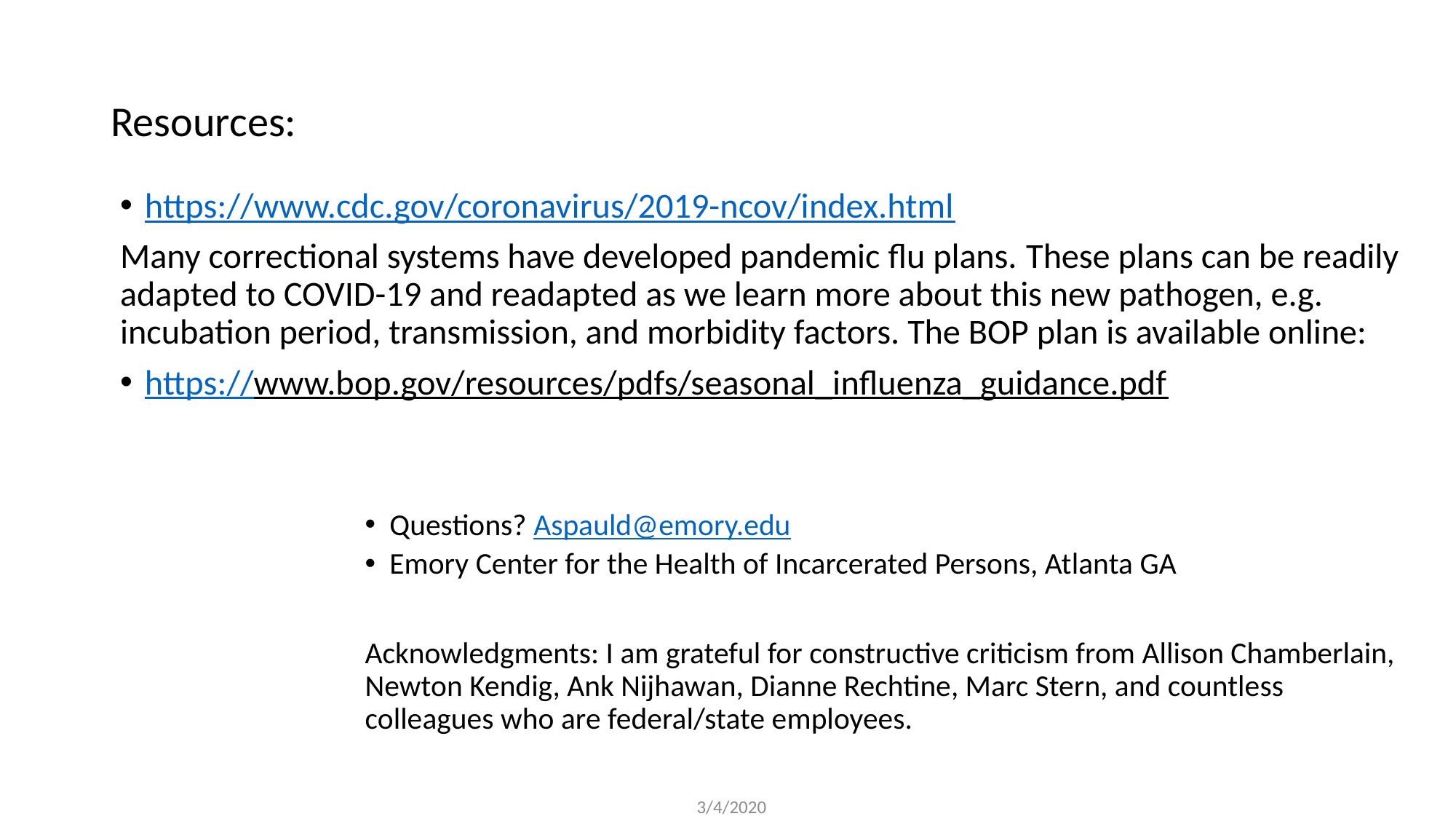

# Resources:
https://www.cdc.gov/coronavirus/2019-ncov/index.html
Many correctional systems have developed pandemic flu plans. These plans can be readily adapted to COVID-19 and readapted as we learn more about this new pathogen, e.g. incubation period, transmission, and morbidity factors. The BOP plan is available online:
https://www.bop.gov/resources/pdfs/seasonal_influenza_guidance.pdf

Questions? Aspauld@emory.edu
Emory Center for the Health of Incarcerated Persons, Atlanta GA

Acknowledgments: I am grateful for constructive criticism from Allison Chamberlain, Newton Kendig, Ank Nijhawan, Dianne Rechtine, Marc Stern, and countless colleagues who are federal/state employees.
3/4/2020